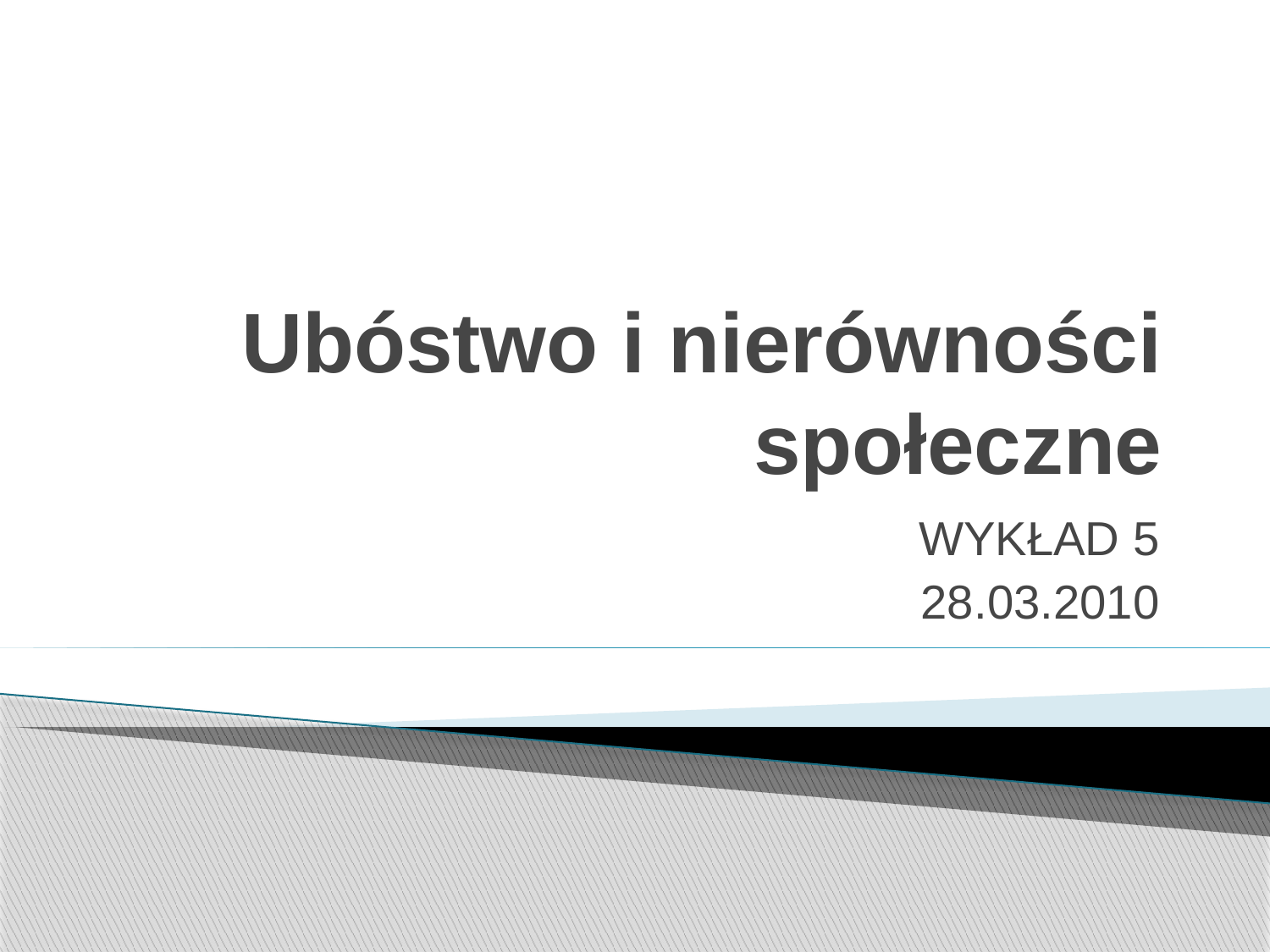

# Ubóstwo i nierówności społeczne
WYKŁAD 5
28.03.2010